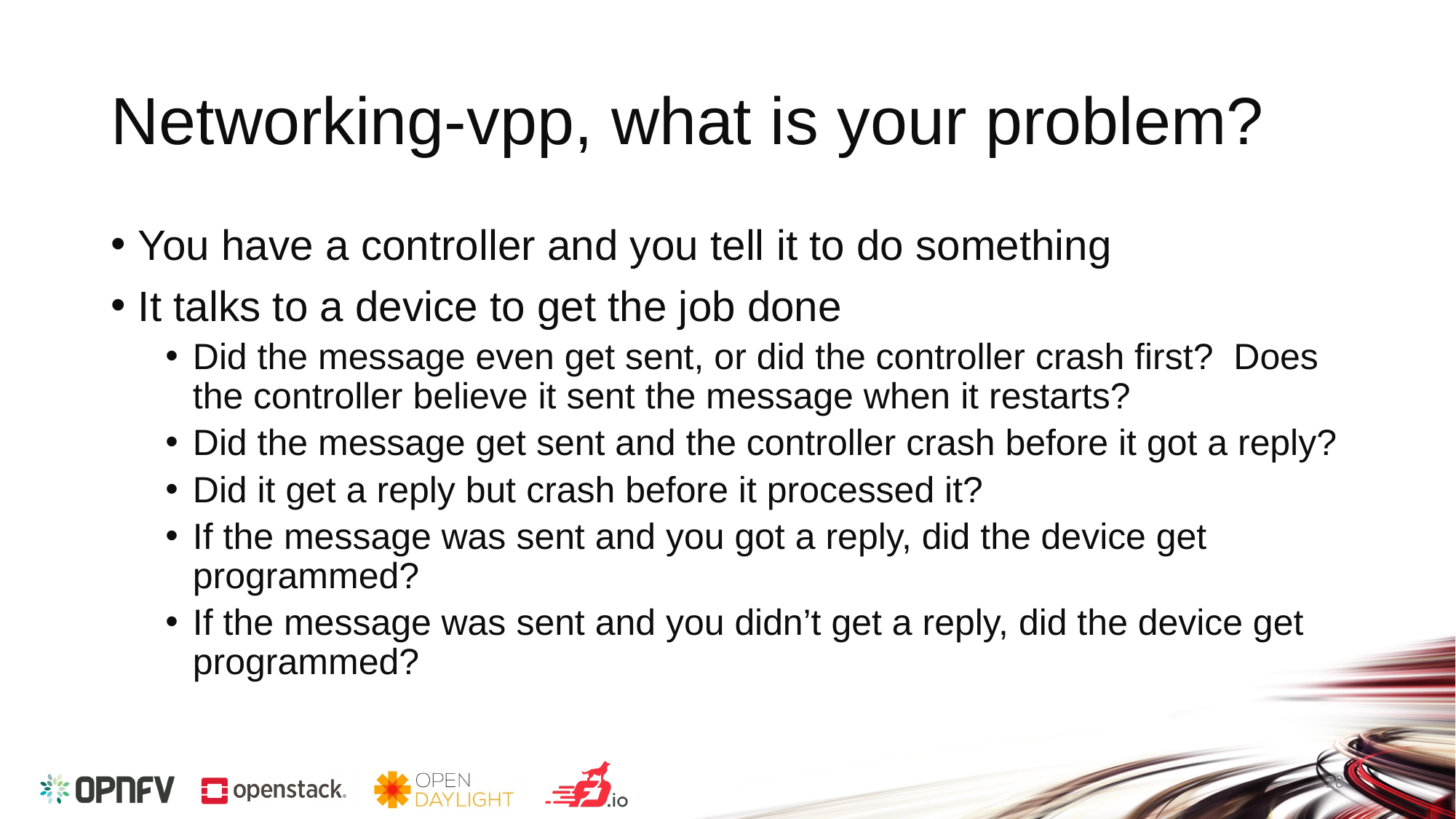

# Networking-vpp, what is your problem?
You have a controller and you tell it to do something
It talks to a device to get the job done
Did the message even get sent, or did the controller crash first?  Does the controller believe it sent the message when it restarts?
Did the message get sent and the controller crash before it got a reply?
Did it get a reply but crash before it processed it?
If the message was sent and you got a reply, did the device get programmed?
If the message was sent and you didn’t get a reply, did the device get programmed?
28